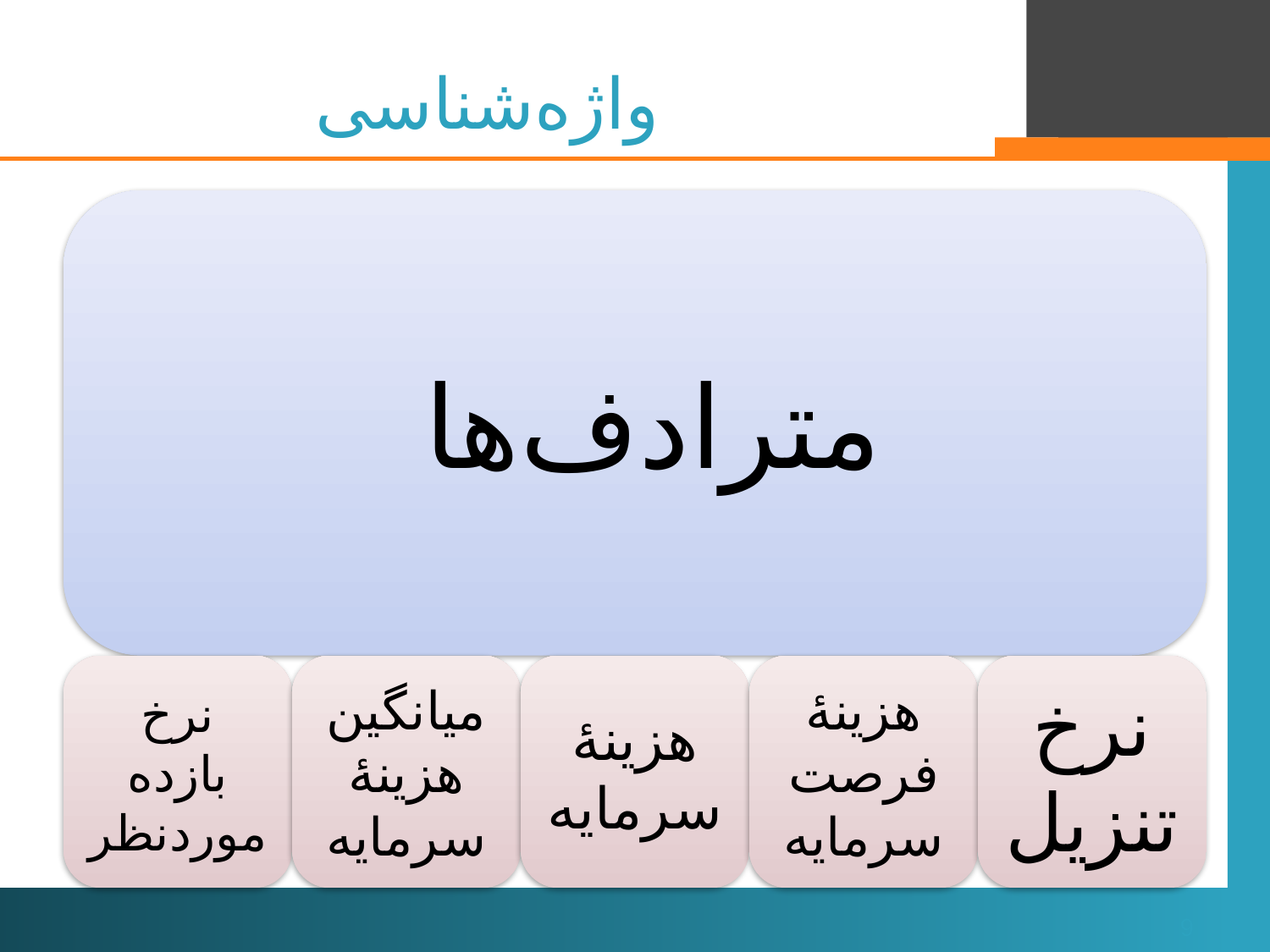

# واژه‌شناسی
مترادف‌ها
نرخ بازده موردنظر
میانگین هزینۀ سرمایه
هزینۀ سرمایه
هزینۀ فرصت سرمایه
نرخ تنزیل
9